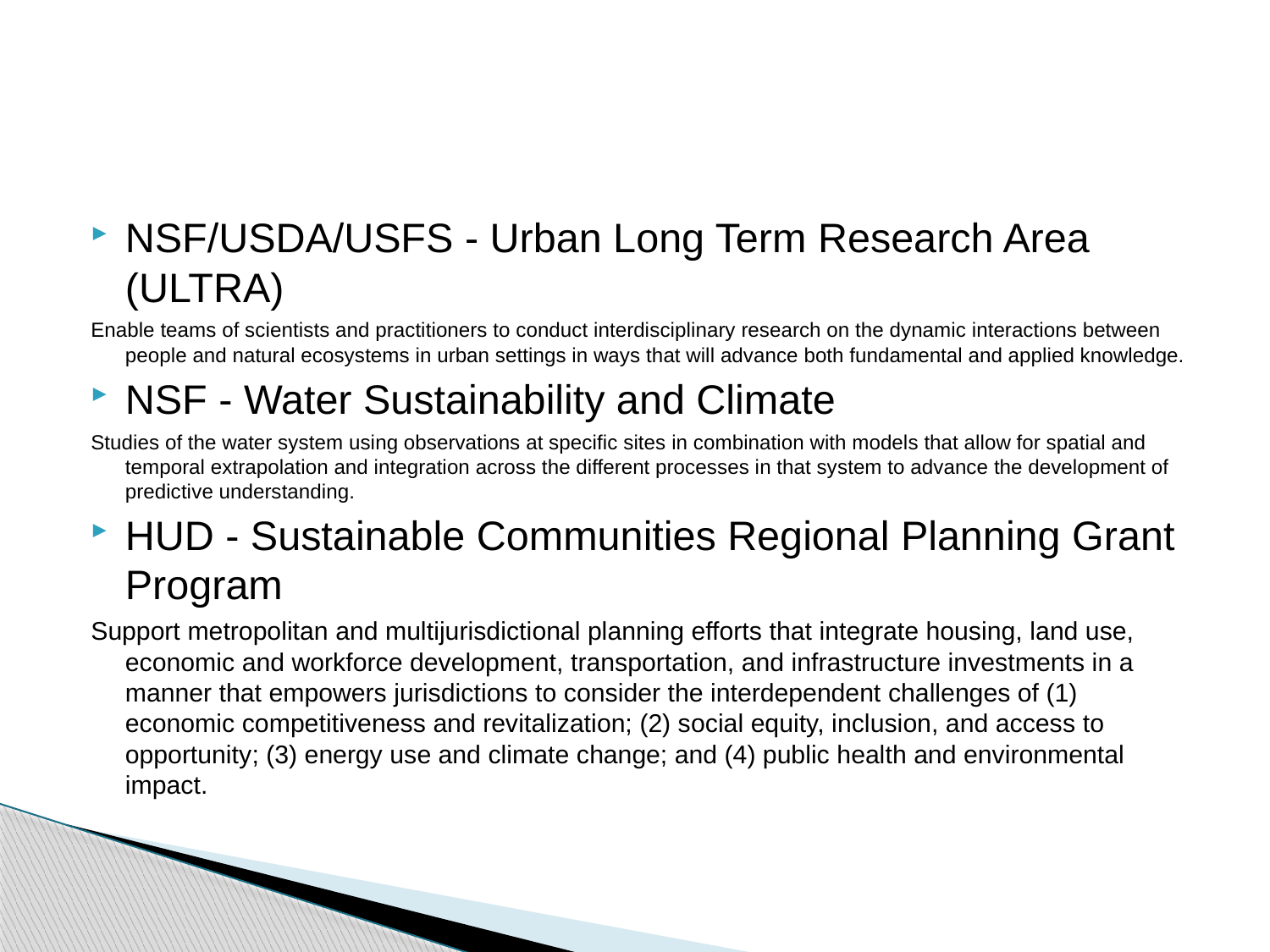

#
NSF/USDA/USFS - Urban Long Term Research Area (ULTRA)
Enable teams of scientists and practitioners to conduct interdisciplinary research on the dynamic interactions between people and natural ecosystems in urban settings in ways that will advance both fundamental and applied knowledge.
NSF - Water Sustainability and Climate
Studies of the water system using observations at specific sites in combination with models that allow for spatial and temporal extrapolation and integration across the different processes in that system to advance the development of predictive understanding.
HUD - Sustainable Communities Regional Planning Grant Program
Support metropolitan and multijurisdictional planning efforts that integrate housing, land use, economic and workforce development, transportation, and infrastructure investments in a manner that empowers jurisdictions to consider the interdependent challenges of (1) economic competitiveness and revitalization; (2) social equity, inclusion, and access to opportunity; (3) energy use and climate change; and (4) public health and environmental impact.